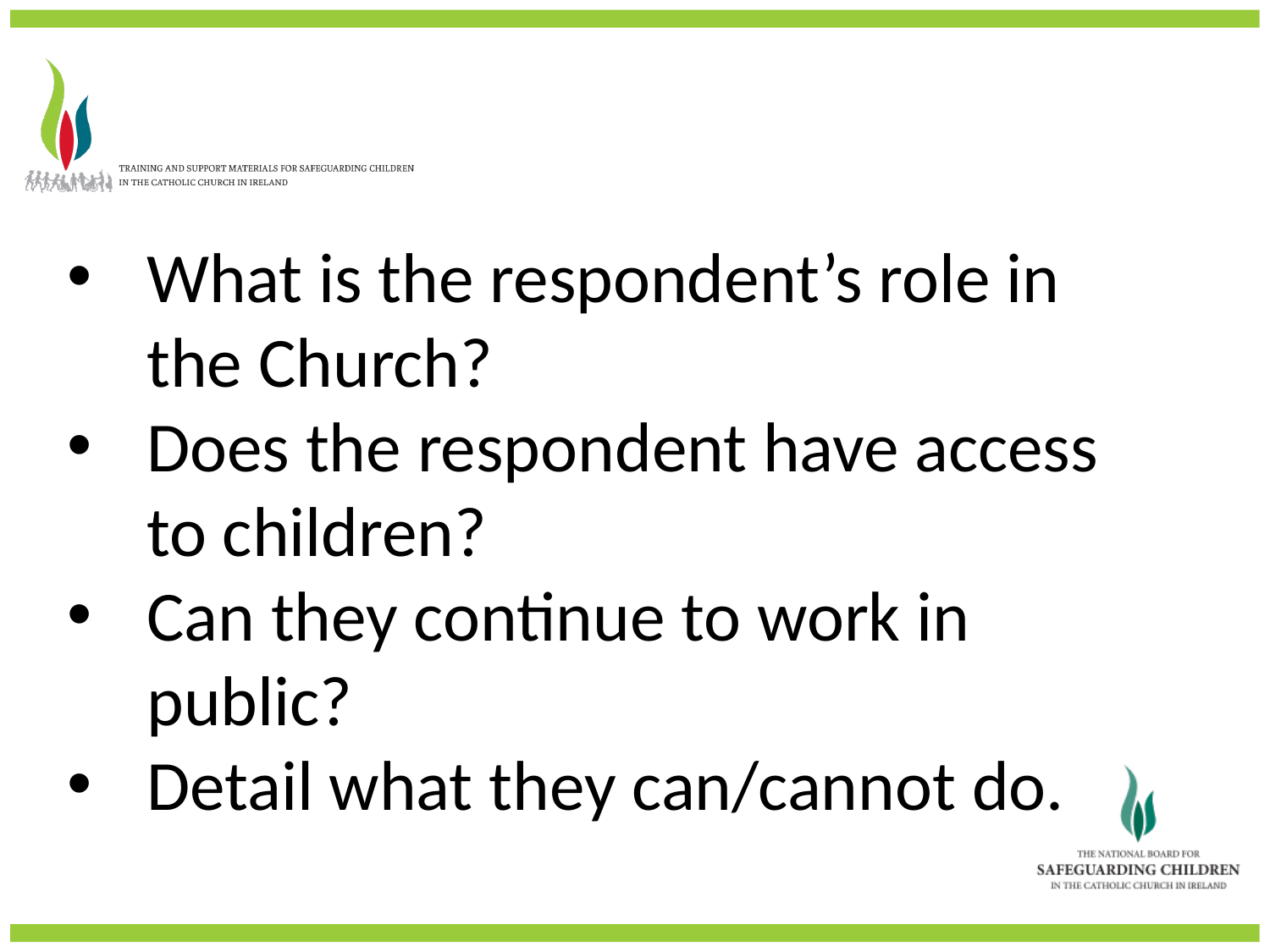

What is the respondent’s role in the Church?
Does the respondent have access to children?
Can they continue to work in public?
Detail what they can/cannot do.